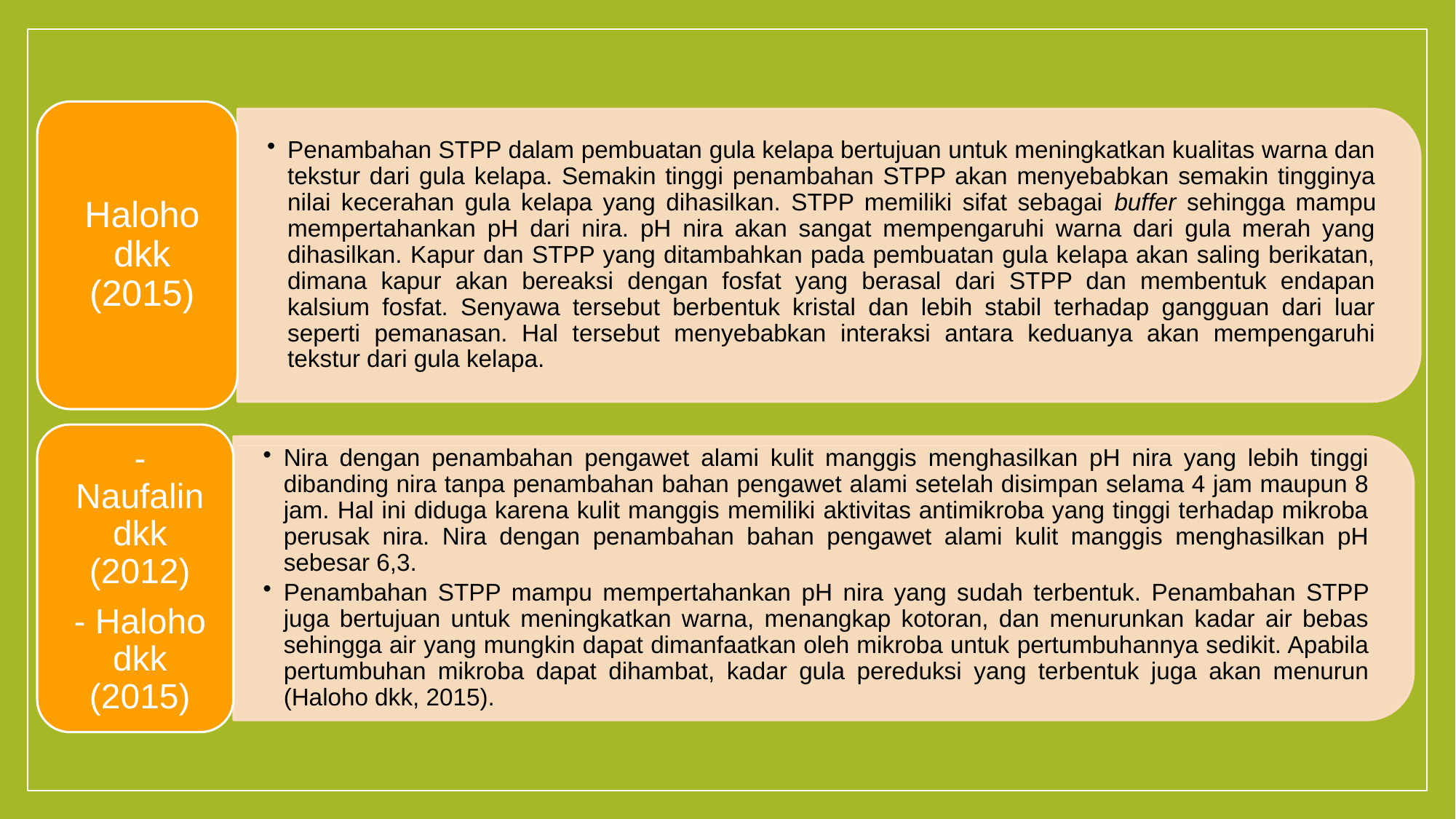

Penambahan STPP dalam pembuatan gula kelapa bertujuan untuk meningkatkan kualitas warna dan tekstur dari gula kelapa. Semakin tinggi penambahan STPP akan menyebabkan semakin tingginya nilai kecerahan gula kelapa yang dihasilkan. STPP memiliki sifat sebagai buffer sehingga mampu mempertahankan pH dari nira. pH nira akan sangat mempengaruhi warna dari gula merah yang dihasilkan. Kapur dan STPP yang ditambahkan pada pembuatan gula kelapa akan saling berikatan, dimana kapur akan bereaksi dengan fosfat yang berasal dari STPP dan membentuk endapan kalsium fosfat. Senyawa tersebut berbentuk kristal dan lebih stabil terhadap gangguan dari luar seperti pemanasan. Hal tersebut menyebabkan interaksi antara keduanya akan mempengaruhi tekstur dari gula kelapa.
Haloho dkk (2015)
Nira dengan penambahan pengawet alami kulit manggis menghasilkan pH nira yang lebih tinggi dibanding nira tanpa penambahan bahan pengawet alami setelah disimpan selama 4 jam maupun 8 jam. Hal ini diduga karena kulit manggis memiliki aktivitas antimikroba yang tinggi terhadap mikroba perusak nira. Nira dengan penambahan bahan pengawet alami kulit manggis menghasilkan pH sebesar 6,3.
Penambahan STPP mampu mempertahankan pH nira yang sudah terbentuk. Penambahan STPP juga bertujuan untuk meningkatkan warna, menangkap kotoran, dan menurunkan kadar air bebas sehingga air yang mungkin dapat dimanfaatkan oleh mikroba untuk pertumbuhannya sedikit. Apabila pertumbuhan mikroba dapat dihambat, kadar gula pereduksi yang terbentuk juga akan menurun (Haloho dkk, 2015).
- Naufalin dkk (2012)
- Haloho dkk (2015)